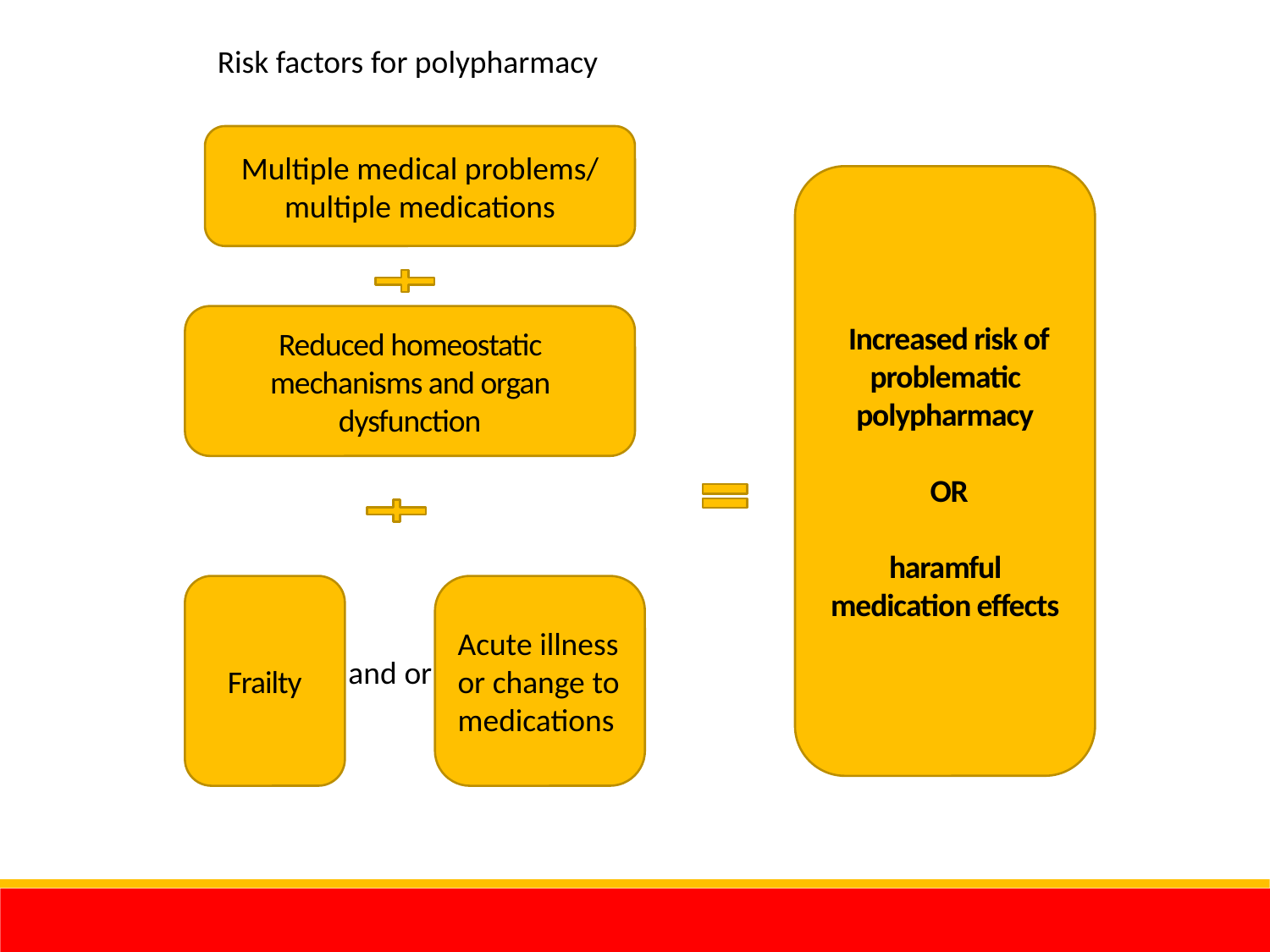

Risk factors for polypharmacy
Multiple medical problems/ multiple medications
Increased risk of
problematic polypharmacy

OR

haramful medication effects

Reduced homeostatic mechanisms and organ dysfunction

Frailty
Acute illness or change to medications
and or